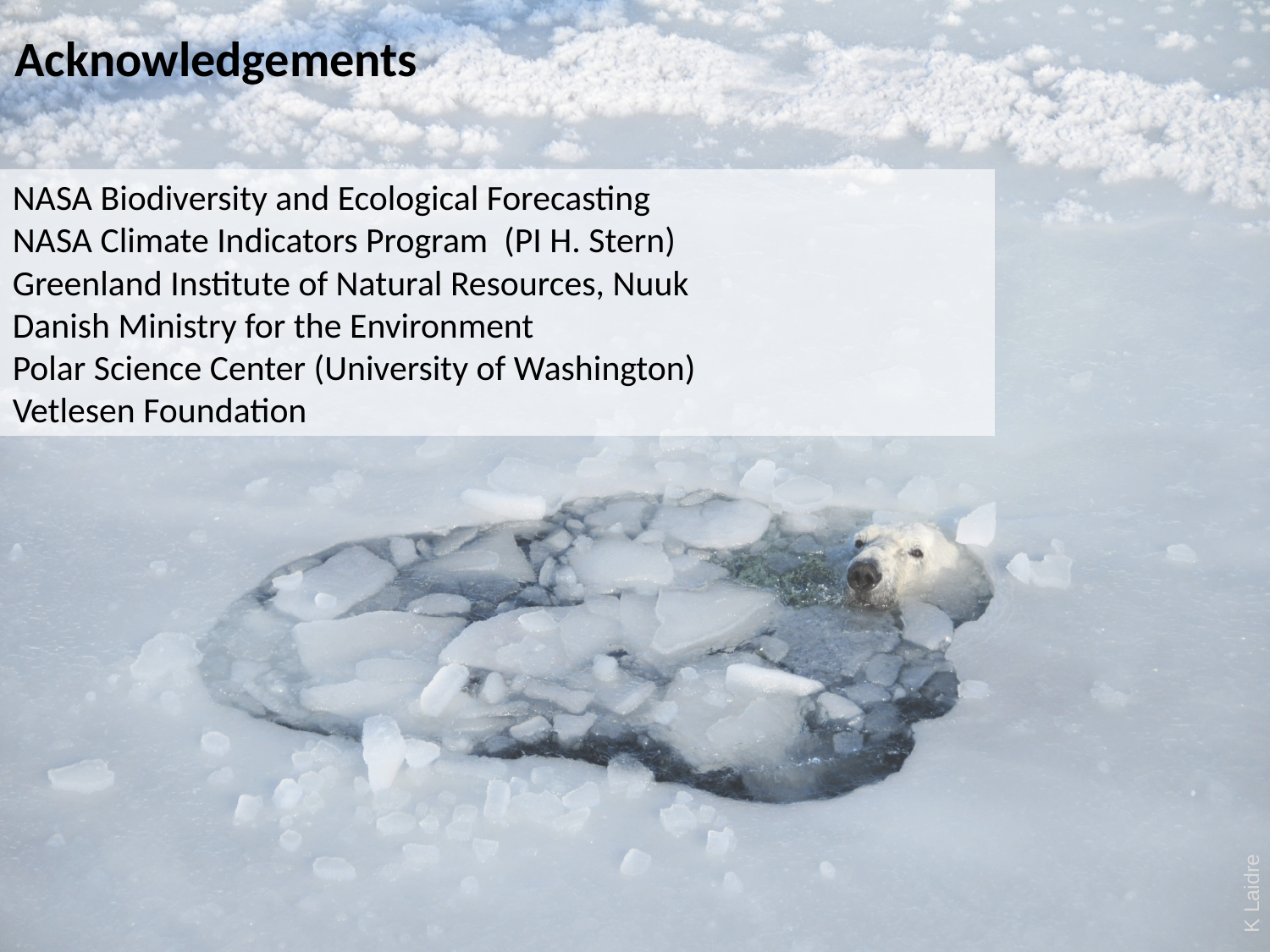

Acknowledgements
NASA Biodiversity and Ecological Forecasting
NASA Climate Indicators Program  (PI H. Stern)
Greenland Institute of Natural Resources, Nuuk
Danish Ministry for the Environment
Polar Science Center (University of Washington)
Vetlesen Foundation
K Laidre